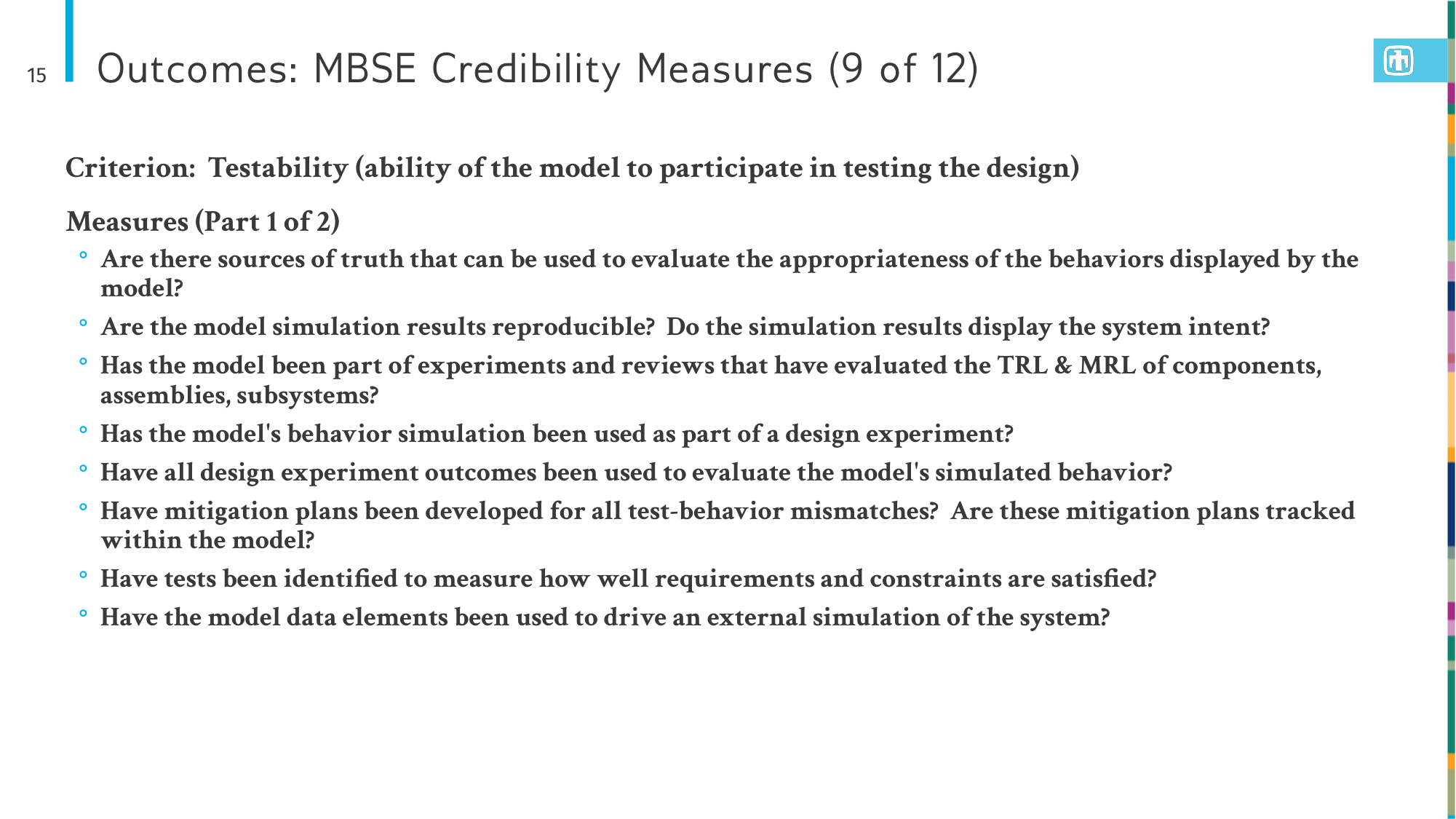

# Outcomes: MBSE Credibility Measures (9 of 12)
15
Criterion:  Testability (ability of the model to participate in testing the design)
Measures (Part 1 of 2)
Are there sources of truth that can be used to evaluate the appropriateness of the behaviors displayed by the model?
Are the model simulation results reproducible?  Do the simulation results display the system intent?
Has the model been part of experiments and reviews that have evaluated the TRL & MRL of components, assemblies, subsystems?
Has the model's behavior simulation been used as part of a design experiment?
Have all design experiment outcomes been used to evaluate the model's simulated behavior?
Have mitigation plans been developed for all test-behavior mismatches?  Are these mitigation plans tracked within the model?
Have tests been identified to measure how well requirements and constraints are satisfied?
Have the model data elements been used to drive an external simulation of the system?